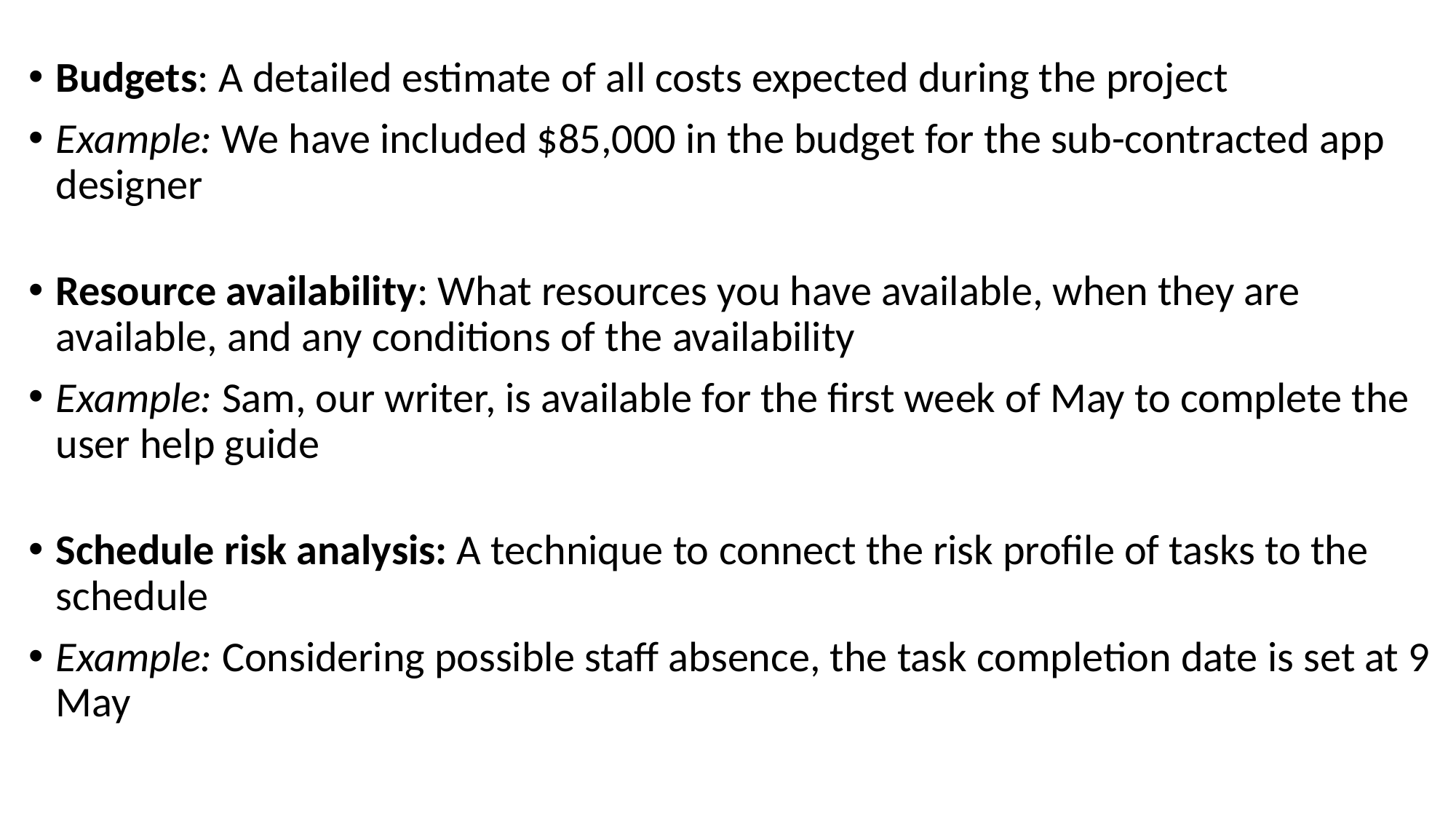

Budgets: A detailed estimate of all costs expected during the project
Example: We have included $85,000 in the budget for the sub-contracted app designer
Resource availability: What resources you have available, when they are available, and any conditions of the availability
Example: Sam, our writer, is available for the first week of May to complete the user help guide
Schedule risk analysis: A technique to connect the risk profile of tasks to the schedule
Example: Considering possible staff absence, the task completion date is set at 9 May